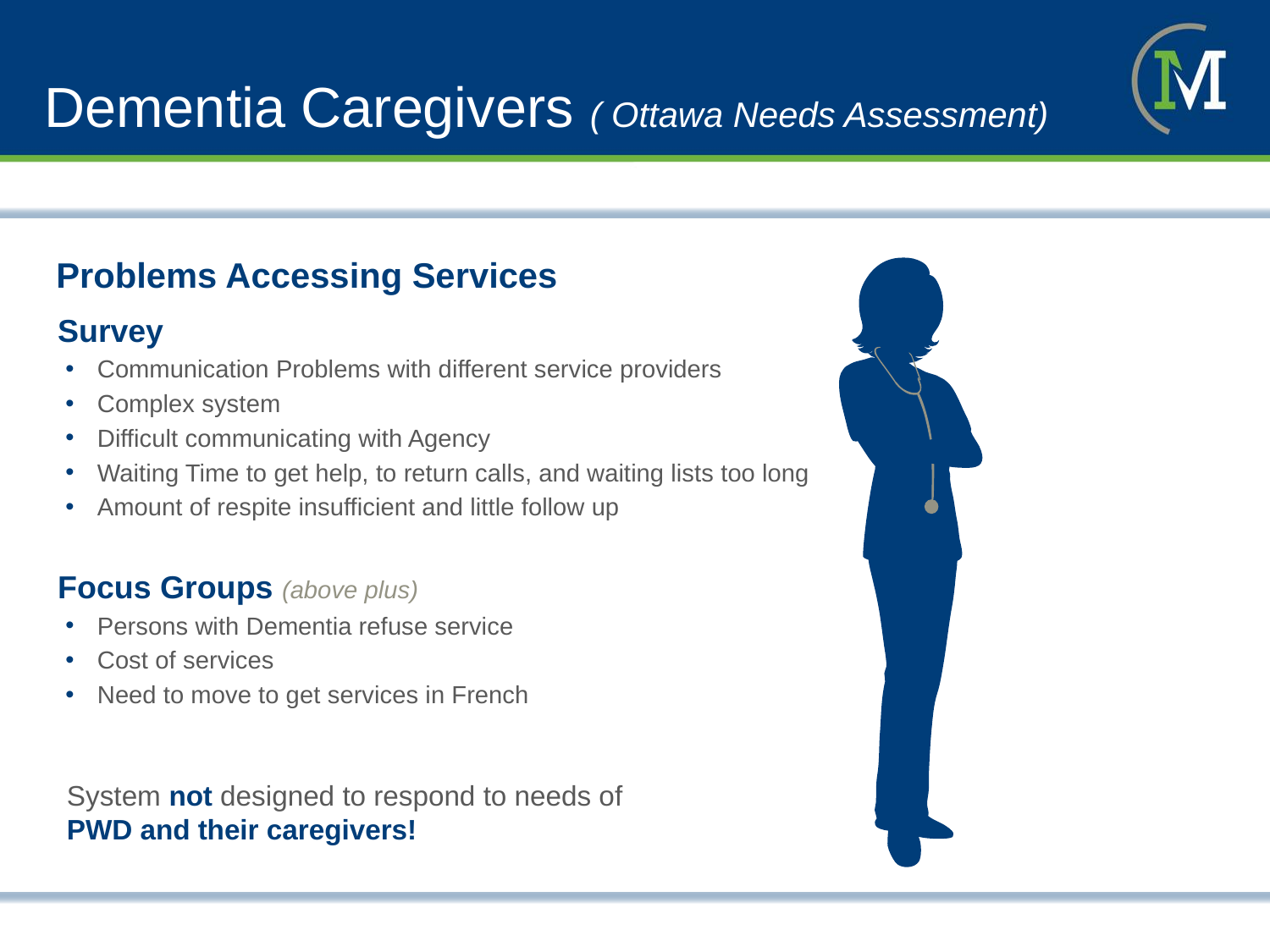

# Dementia Caregivers ( Ottawa Needs Assessment)

Problems Accessing Services

Survey
Communication Problems with different service providers
Complex system
Difficult communicating with Agency
Waiting Time to get help, to return calls, and waiting lists too long
Amount of respite insufficient and little follow up

Focus Groups (above plus)
Persons with Dementia refuse service
Cost of services
Need to move to get services in French

System not designed to respond to needs of
PWD and their caregivers!